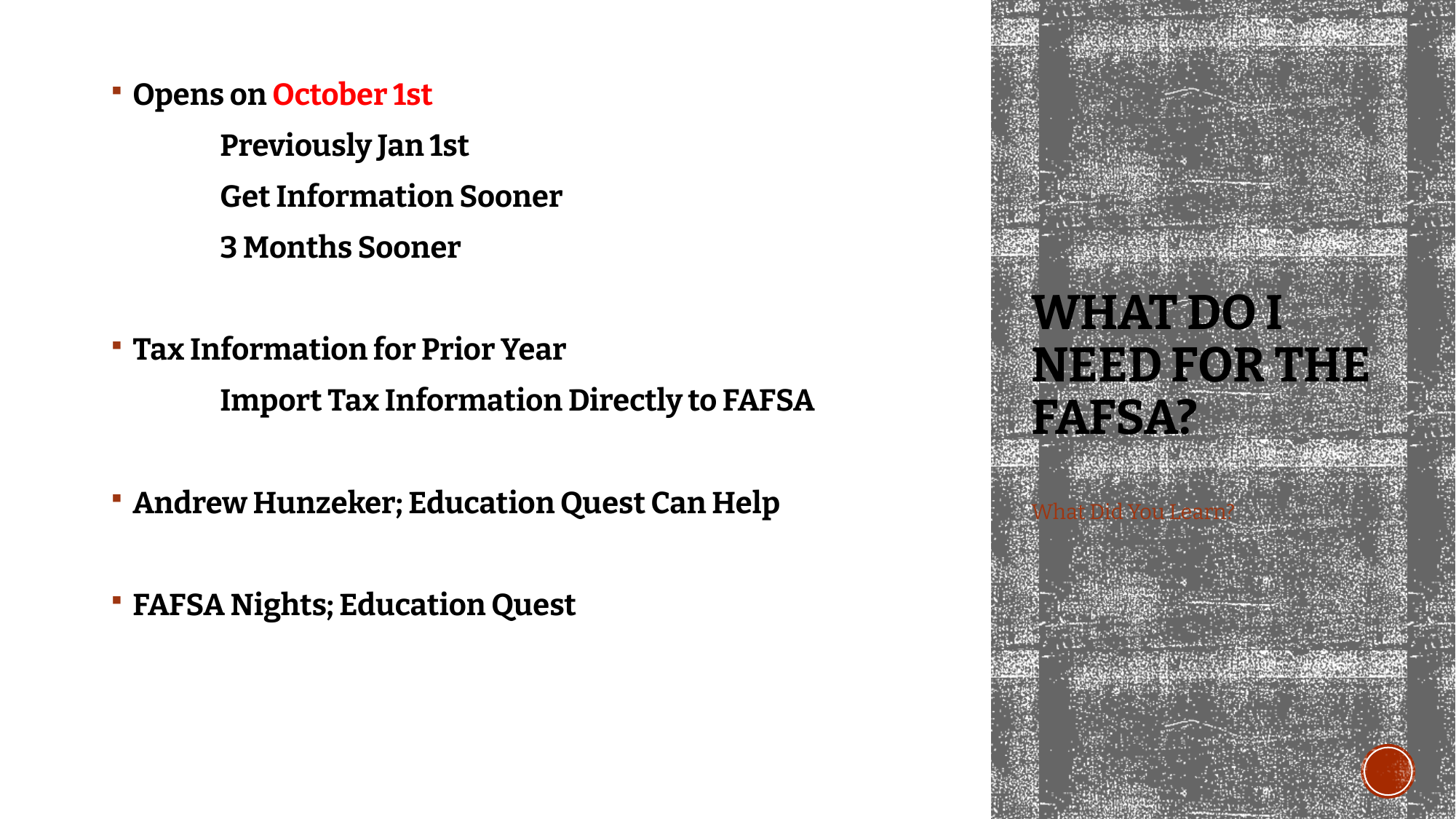

Opens on October 1st
	Previously Jan 1st
	Get Information Sooner
	3 Months Sooner

Tax Information for Prior Year
	Import Tax Information Directly to FAFSA

Andrew Hunzeker; Education Quest Can Help

FAFSA Nights; Education Quest

# What Do I need for the FAFSA?
What Did You Learn?